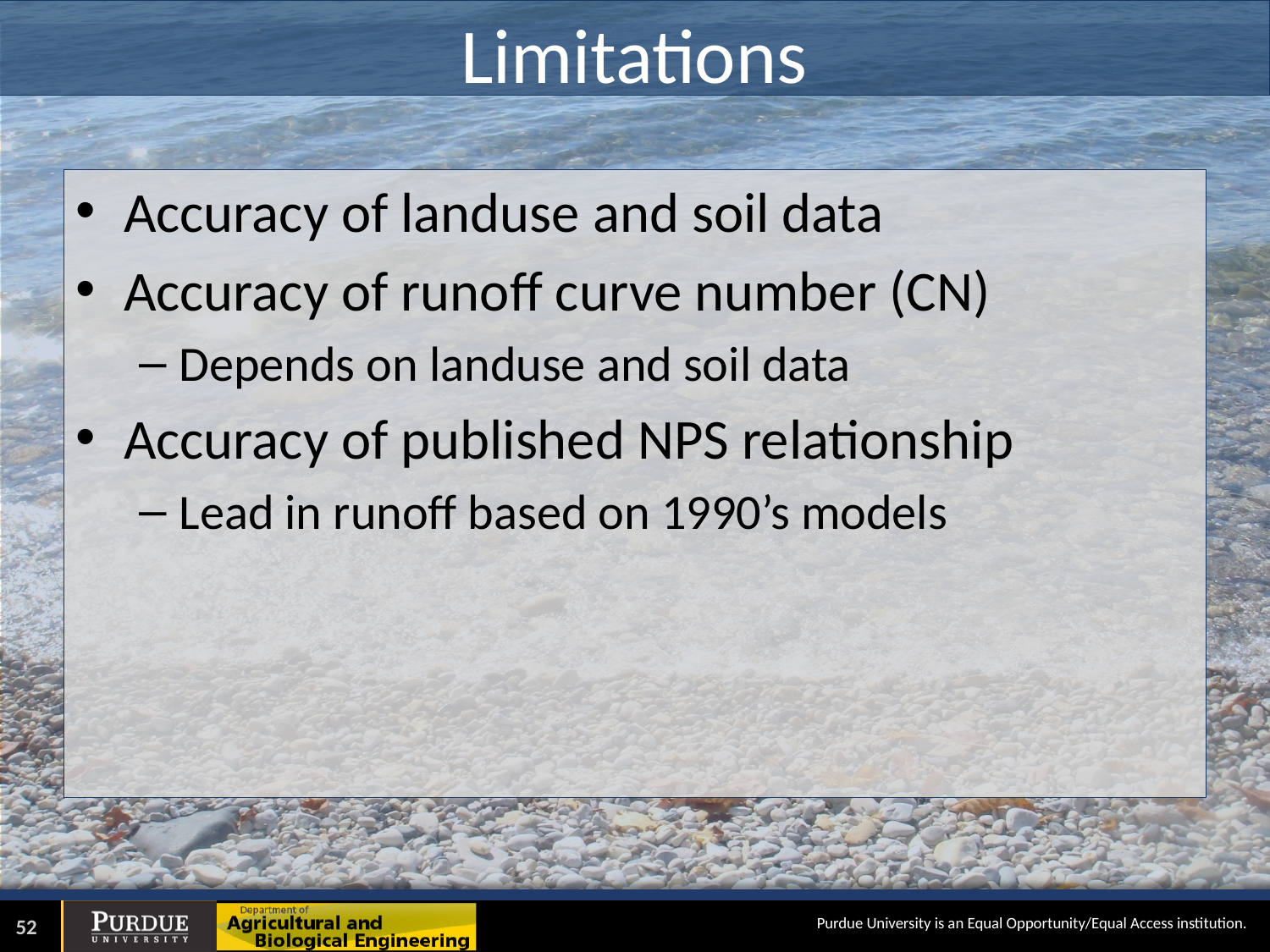

# Limitations
Accuracy of landuse and soil data
Accuracy of runoff curve number (CN)
Depends on landuse and soil data
Accuracy of published NPS relationship
Lead in runoff based on 1990’s models
52